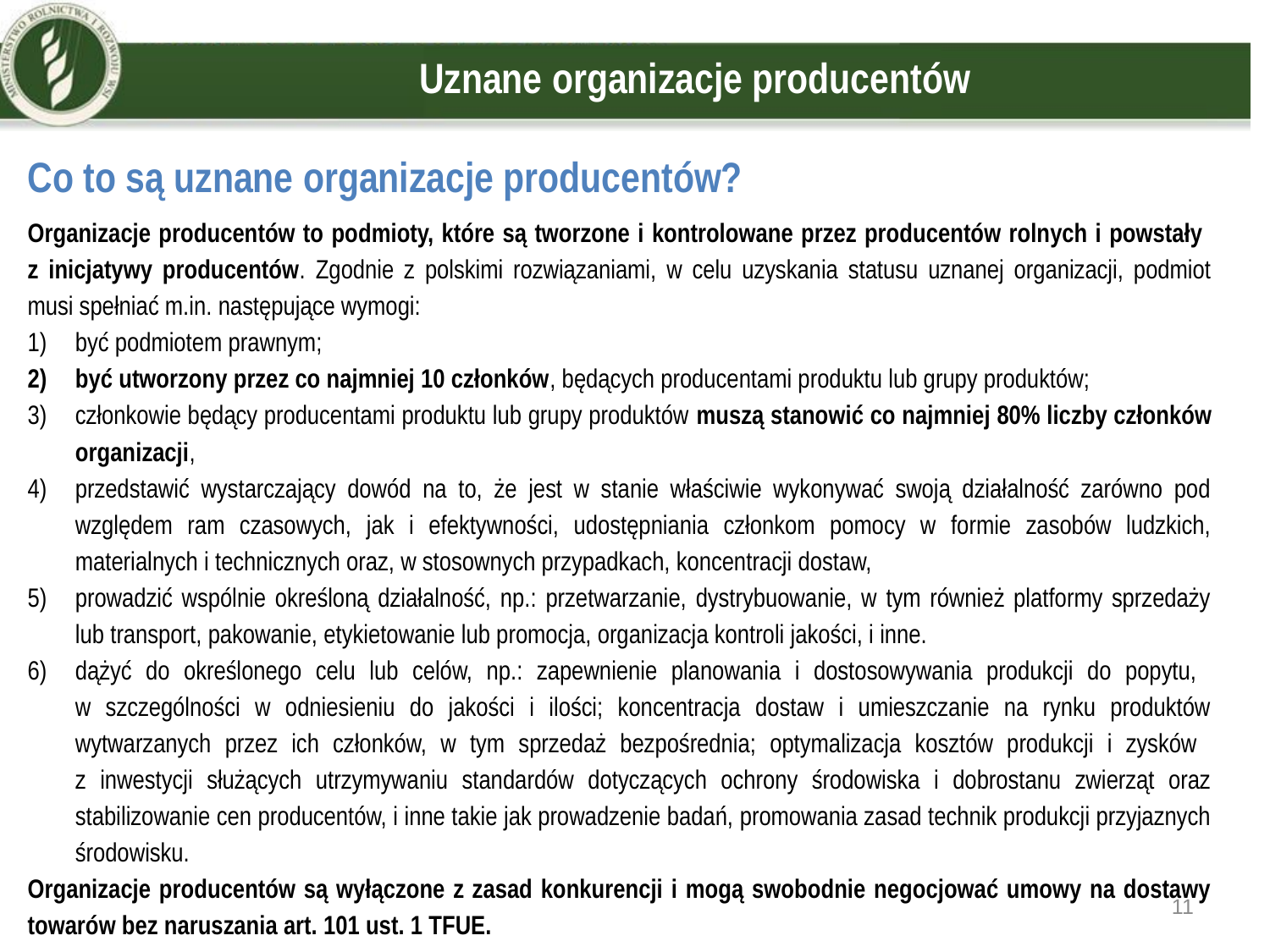

# Uznane organizacje producentów
Co to są uznane organizacje producentów?
Organizacje producentów to podmioty, które są tworzone i kontrolowane przez producentów rolnych i powstały
z inicjatywy producentów. Zgodnie z polskimi rozwiązaniami, w celu uzyskania statusu uznanej organizacji, podmiot musi spełniać m.in. następujące wymogi:
być podmiotem prawnym;
być utworzony przez co najmniej 10 członków, będących producentami produktu lub grupy produktów;
członkowie będący producentami produktu lub grupy produktów muszą stanowić co najmniej 80% liczby członków organizacji,
przedstawić wystarczający dowód na to, że jest w stanie właściwie wykonywać swoją działalność zarówno pod względem ram czasowych, jak i efektywności, udostępniania członkom pomocy w formie zasobów ludzkich, materialnych i technicznych oraz, w stosownych przypadkach, koncentracji dostaw,
prowadzić wspólnie określoną działalność, np.: przetwarzanie, dystrybuowanie, w tym również platformy sprzedaży lub transport, pakowanie, etykietowanie lub promocja, organizacja kontroli jakości, i inne.
dążyć do określonego celu lub celów, np.: zapewnienie planowania i dostosowywania produkcji do popytu,
w szczególności w odniesieniu do jakości i ilości; koncentracja dostaw i umieszczanie na rynku produktów wytwarzanych przez ich członków, w tym sprzedaż bezpośrednia; optymalizacja kosztów produkcji i zysków
z inwestycji służących utrzymywaniu standardów dotyczących ochrony środowiska i dobrostanu zwierząt oraz stabilizowanie cen producentów, i inne takie jak prowadzenie badań, promowania zasad technik produkcji przyjaznych środowisku.
Organizacje producentów są wyłączone z zasad konkurencji i mogą swobodnie negocjować umowy na dostawy towarów bez naruszania art. 101 ust. 1 TFUE.

11